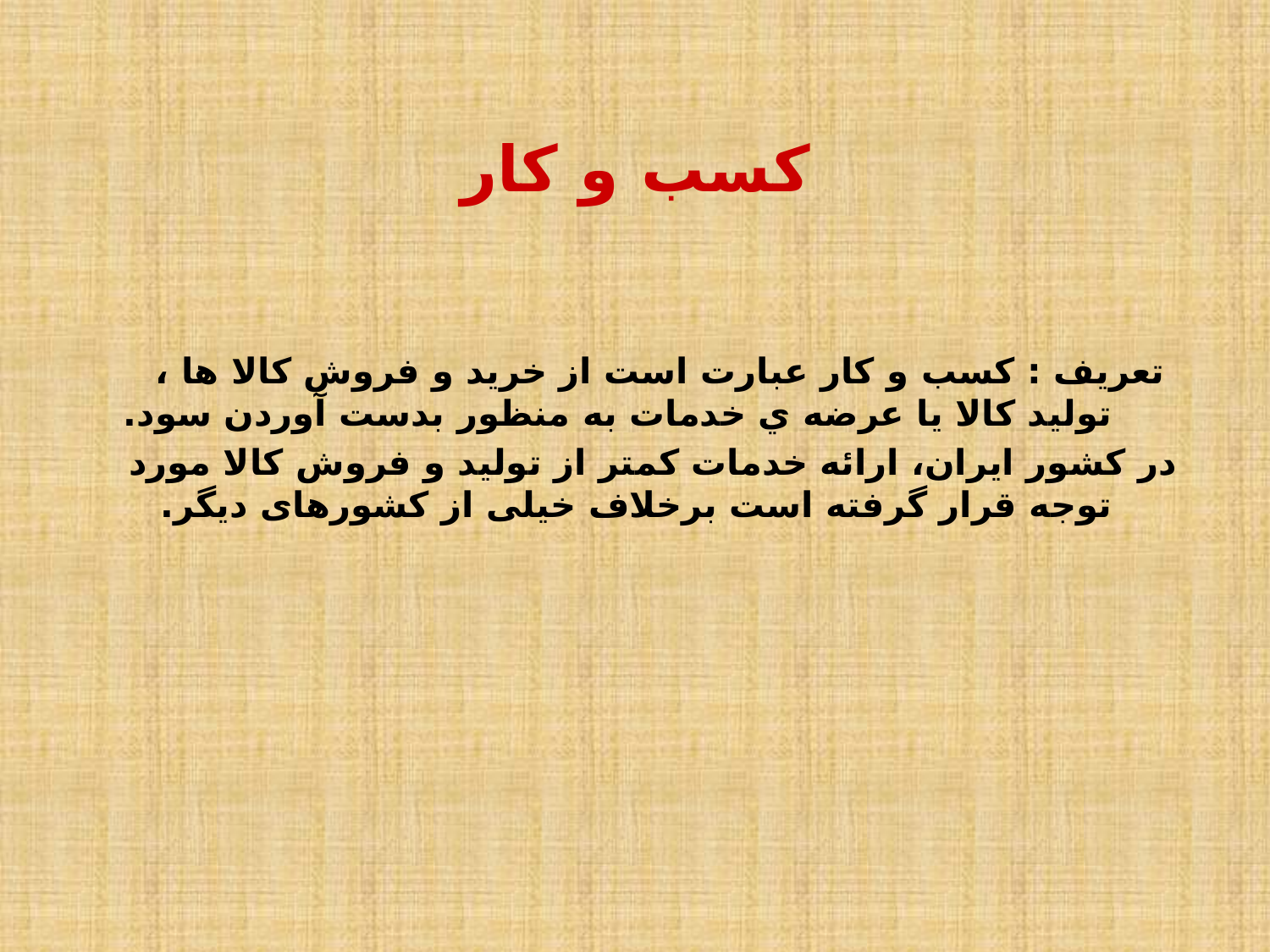

# کسب و کار

 تعريف : كسب و كار عبارت است از خريد و فروش كالا ها ، توليد كالا يا عرضه ي خدمات به منظور بدست آوردن سود.
در کشور ایران، ارائه خدمات کمتر از تولید و فروش کالا مورد توجه قرار گرفته است برخلاف خیلی از کشورهای دیگر.